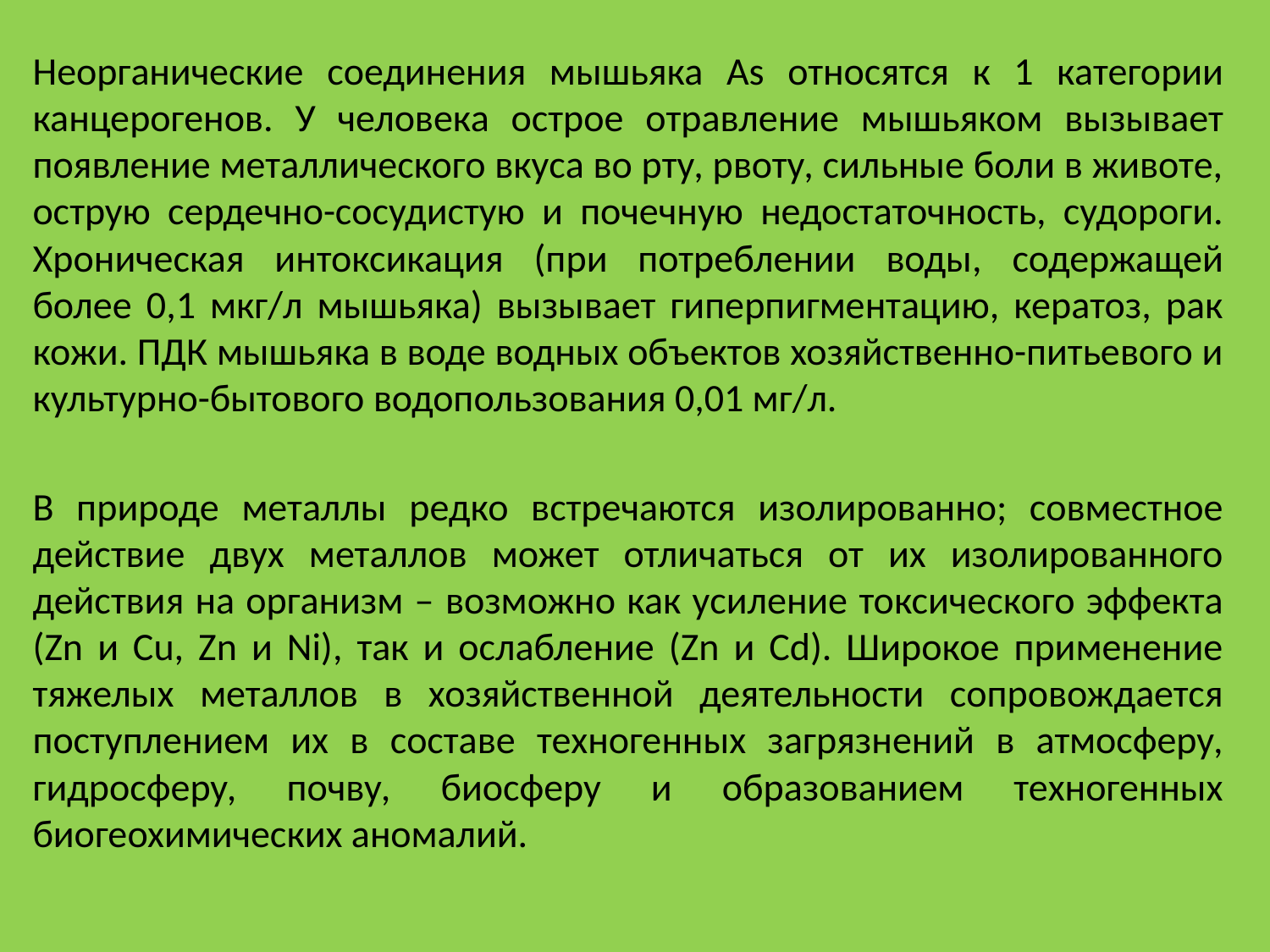

Неорганические соединения мышьяка As относятся к 1 категории канцерогенов. У человека острое отравление мышьяком вызывает появление металлического вкуса во рту, рвоту, сильные боли в животе, острую сердечно-сосудистую и почечную недостаточность, судороги. Хроническая интоксикация (при потреблении воды, содержащей более 0,1 мкг/л мышьяка) вызывает гиперпигментацию, кератоз, рак кожи. ПДК мышьяка в воде водных объектов хозяйственно-питьевого и культурно-бытового водопользования 0,01 мг/л.

В природе металлы редко встречаются изолированно; совместное действие двух металлов может отличаться от их изолированного действия на организм – возможно как усиление токсического эффекта (Zn и Cu, Zn и Ni), так и ослабление (Zn и Cd). Широкое применение тяжелых металлов в хозяйственной деятельности сопровождается поступлением их в составе техногенных загрязнений в атмосферу, гидросферу, почву, биосферу и образованием техногенных биогеохимических аномалий.